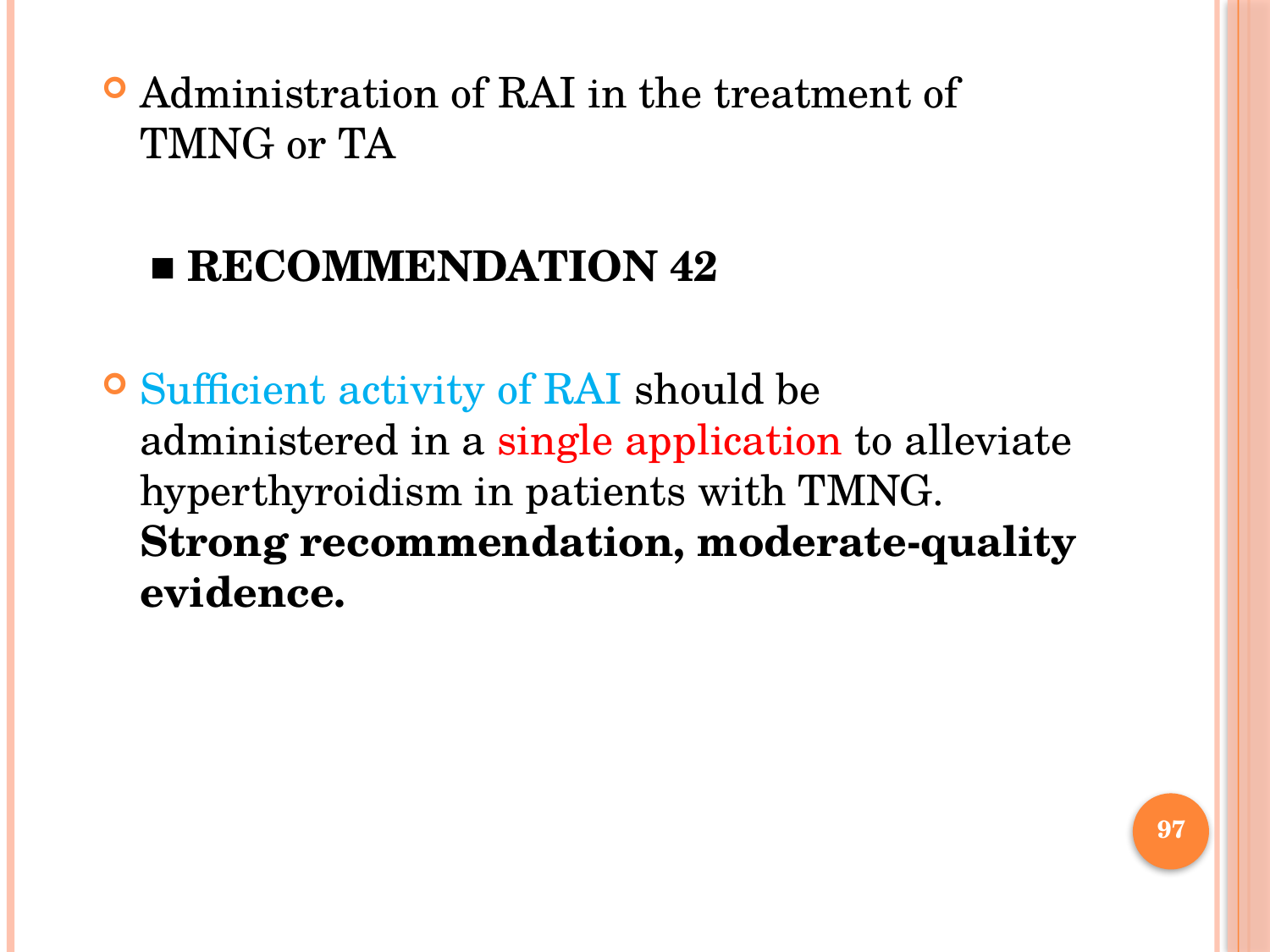

Administration of RAI in the treatment of TMNG or TA

    ■ RECOMMENDATION 42

Sufficient activity of RAI should be administered in a single application to alleviate hyperthyroidism in patients with TMNG. Strong recommendation, moderate-quality evidence.
97